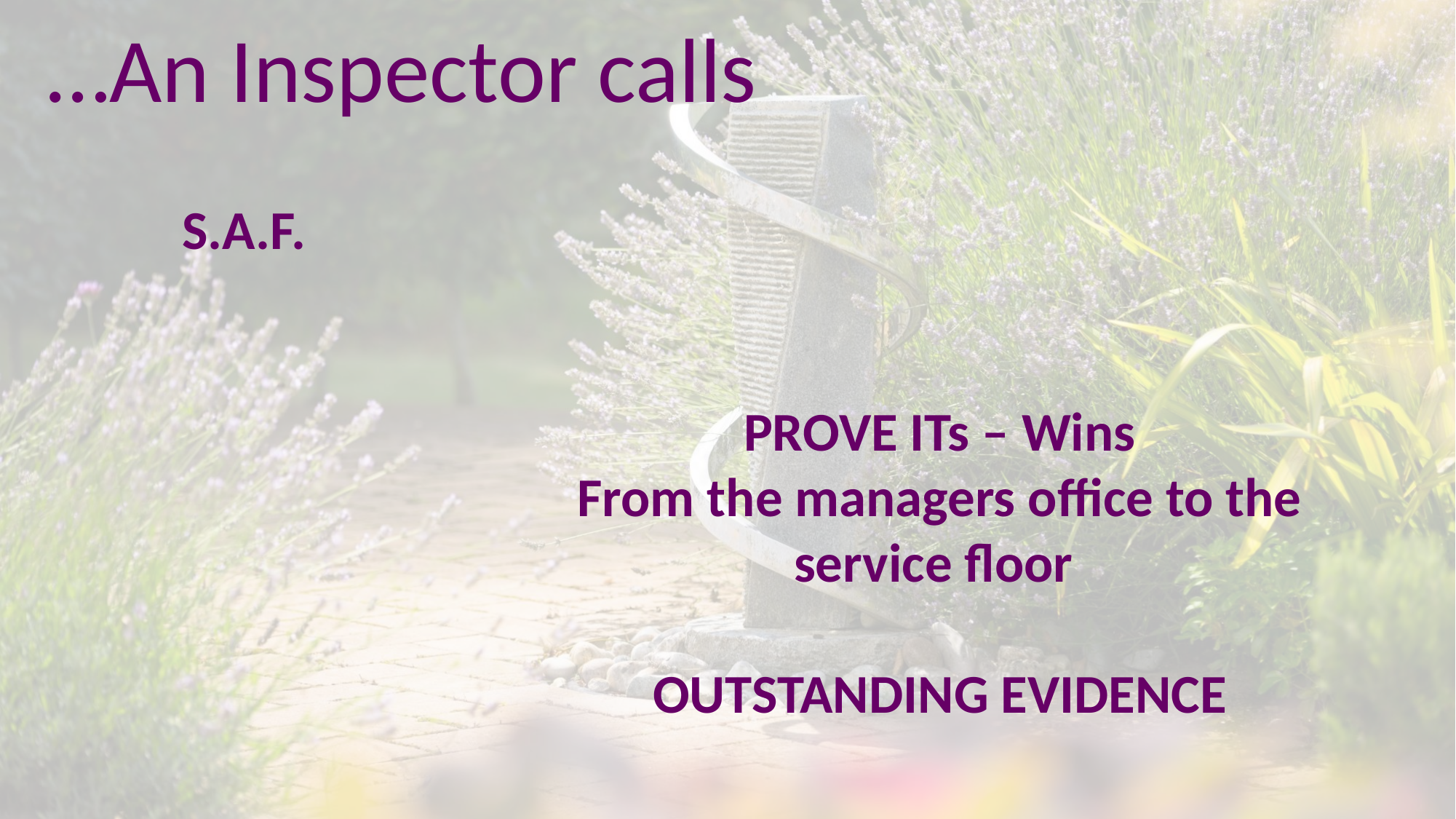

…An Inspector calls
S.A.F.
PROVE ITs – Wins
From the managers office to the service floor

OUTSTANDING EVIDENCE